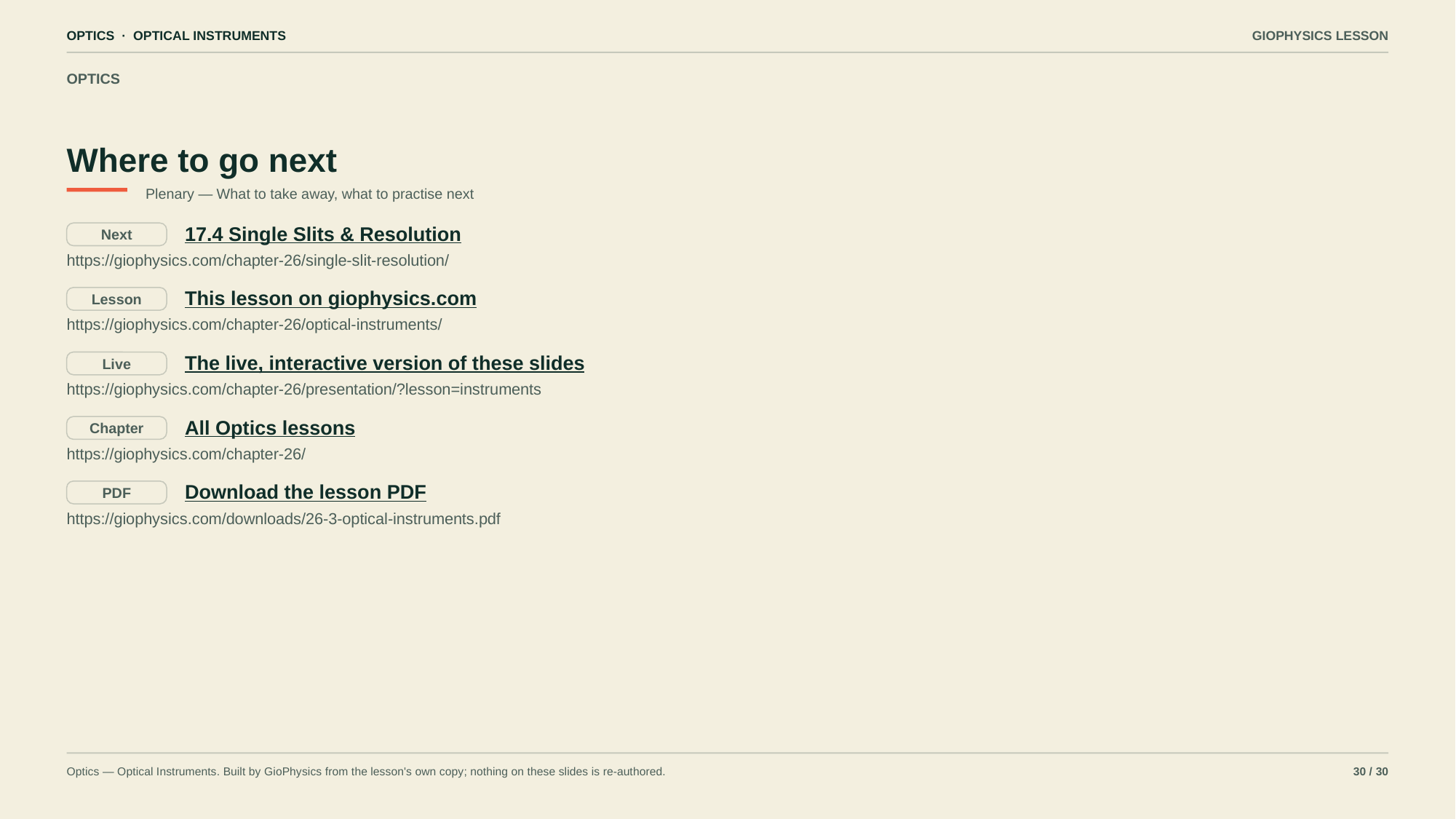

OPTICS  ·  OPTICAL INSTRUMENTS
GIOPHYSICS LESSON

OPTICS
Where to go next
Plenary — What to take away, what to practise next

17.4 Single Slits & Resolution

Next
https://giophysics.com/chapter-26/single-slit-resolution/
This lesson on giophysics.com

Lesson
https://giophysics.com/chapter-26/optical-instruments/
The live, interactive version of these slides

Live
https://giophysics.com/chapter-26/presentation/?lesson=instruments
All Optics lessons

Chapter
https://giophysics.com/chapter-26/
Download the lesson PDF

PDF
https://giophysics.com/downloads/26-3-optical-instruments.pdf

Optics — Optical Instruments. Built by GioPhysics from the lesson's own copy; nothing on these slides is re-authored.
30 / 30